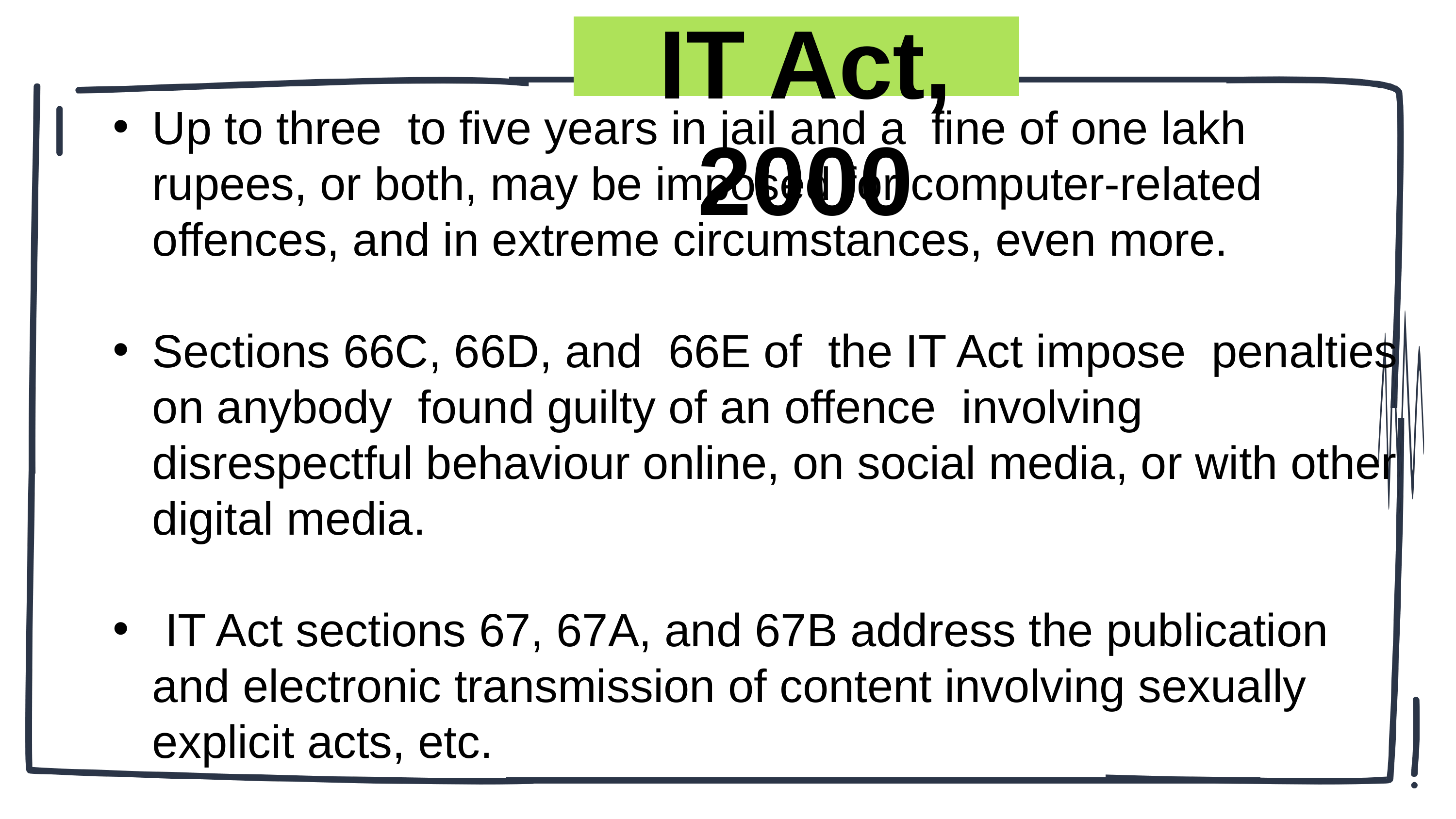

IT Act, 2000

Up to three  to five years in jail and a  fine of one lakh rupees, or both, may be imposed for computer-related offences, and in extreme circumstances, even more.

Sections 66C, 66D, and  66E of  the IT Act impose  penalties on anybody  found guilty of an offence  involving disrespectful behaviour online, on social media, or with other digital media.

 IT Act sections 67, 67A, and 67B address the publication and electronic transmission of content involving sexually explicit acts, etc.